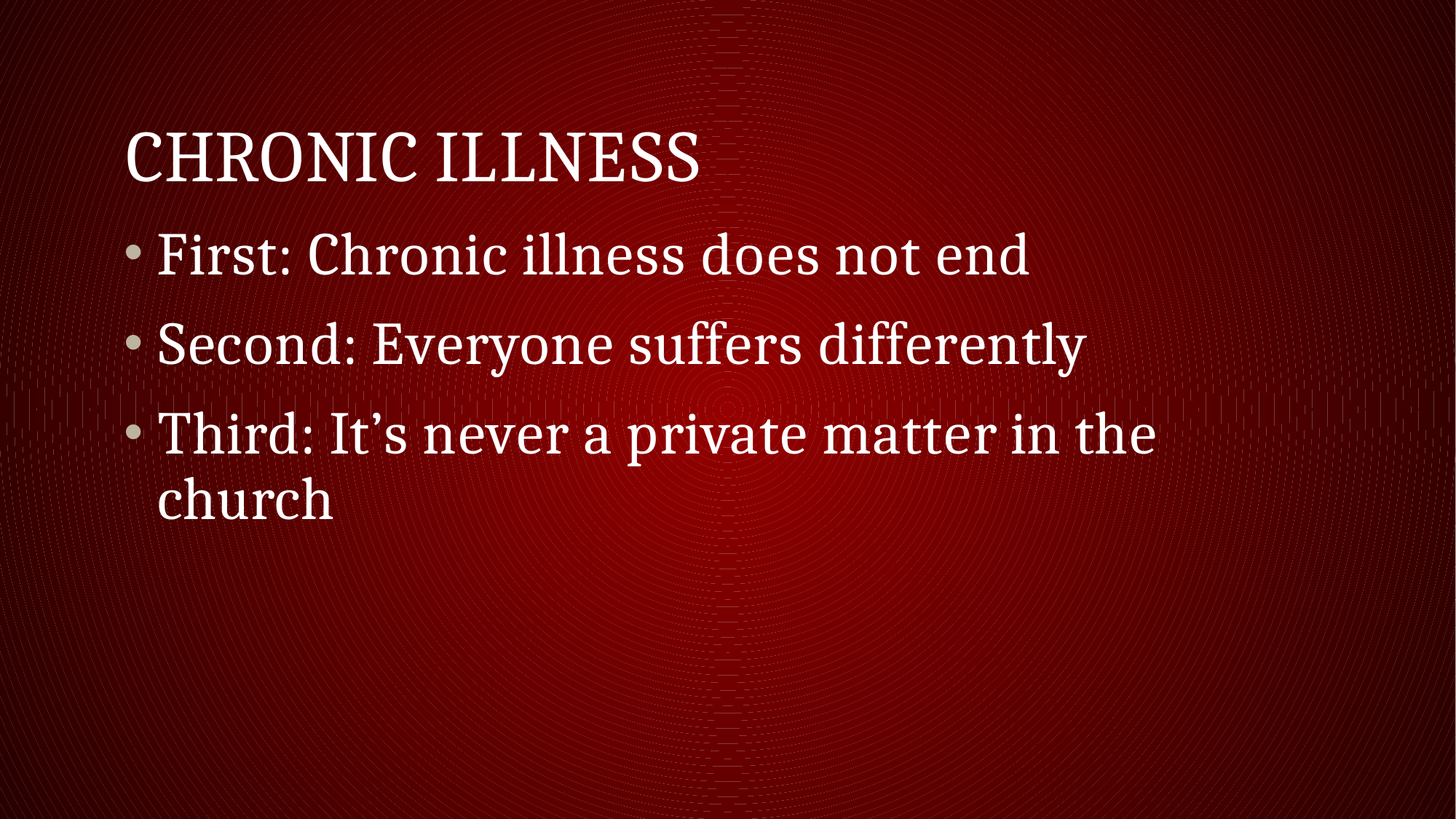

# Chronic illness
First: Chronic illness does not end
Second: Everyone suffers differently
Third: It’s never a private matter in the church